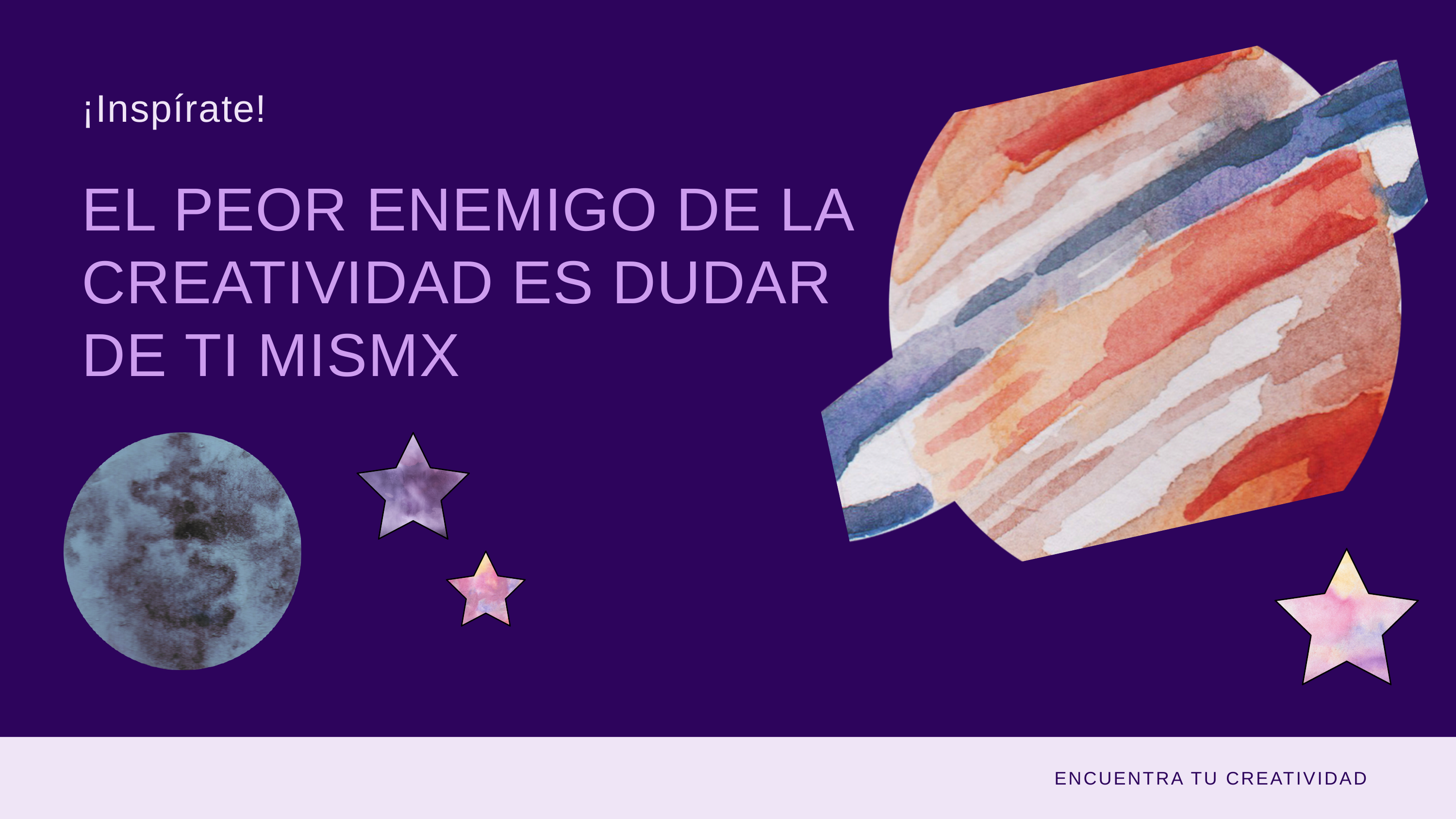

¡Inspírate!
EL PEOR ENEMIGO DE LA CREATIVIDAD ES DUDAR DE TI MISMX

ENCUENTRA TU CREATIVIDAD